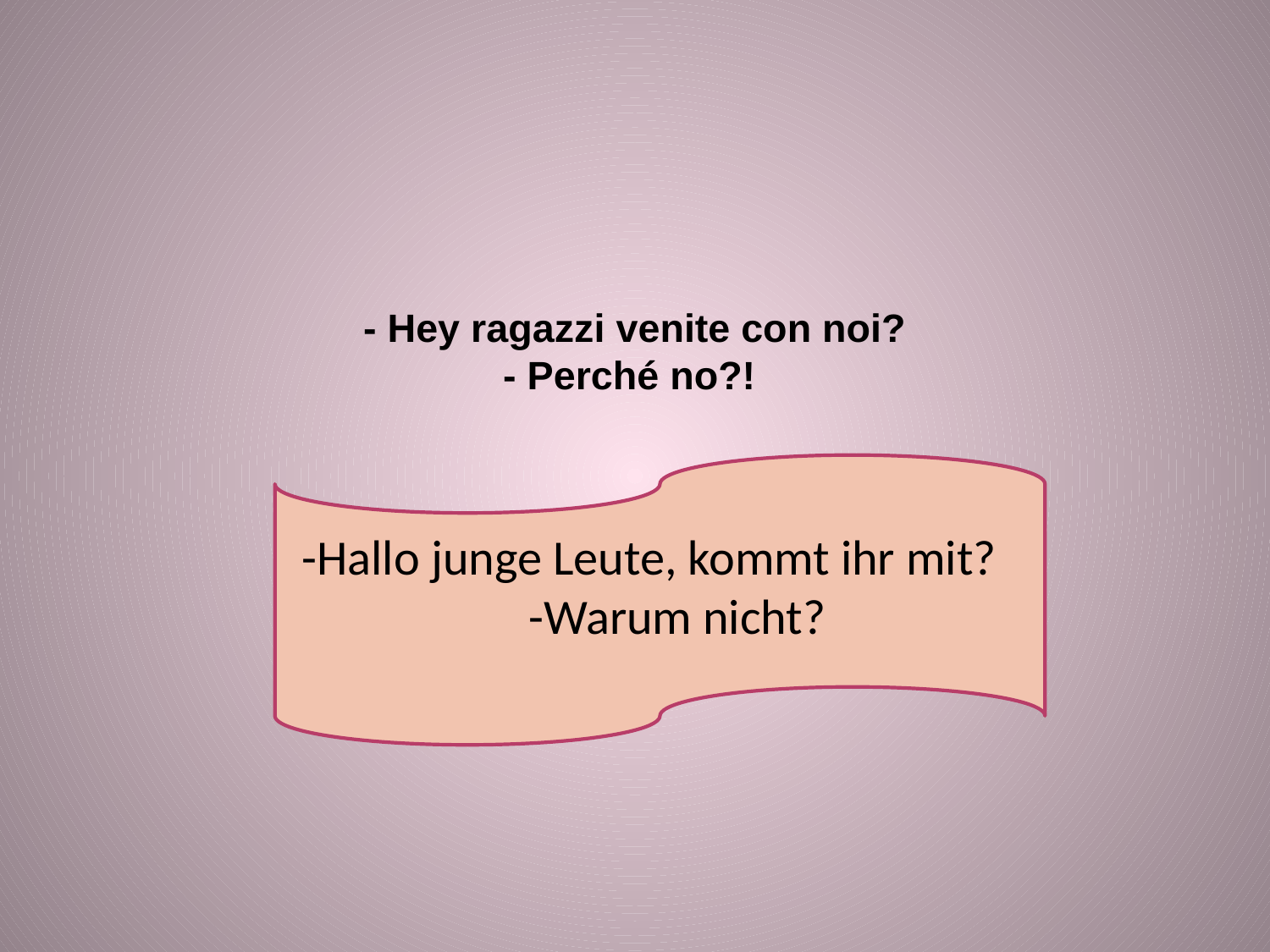

# - Hey ragazzi venite con noi? - Perché no?!

-Hallo junge Leute, kommt ihr mit?      -Warum nicht?